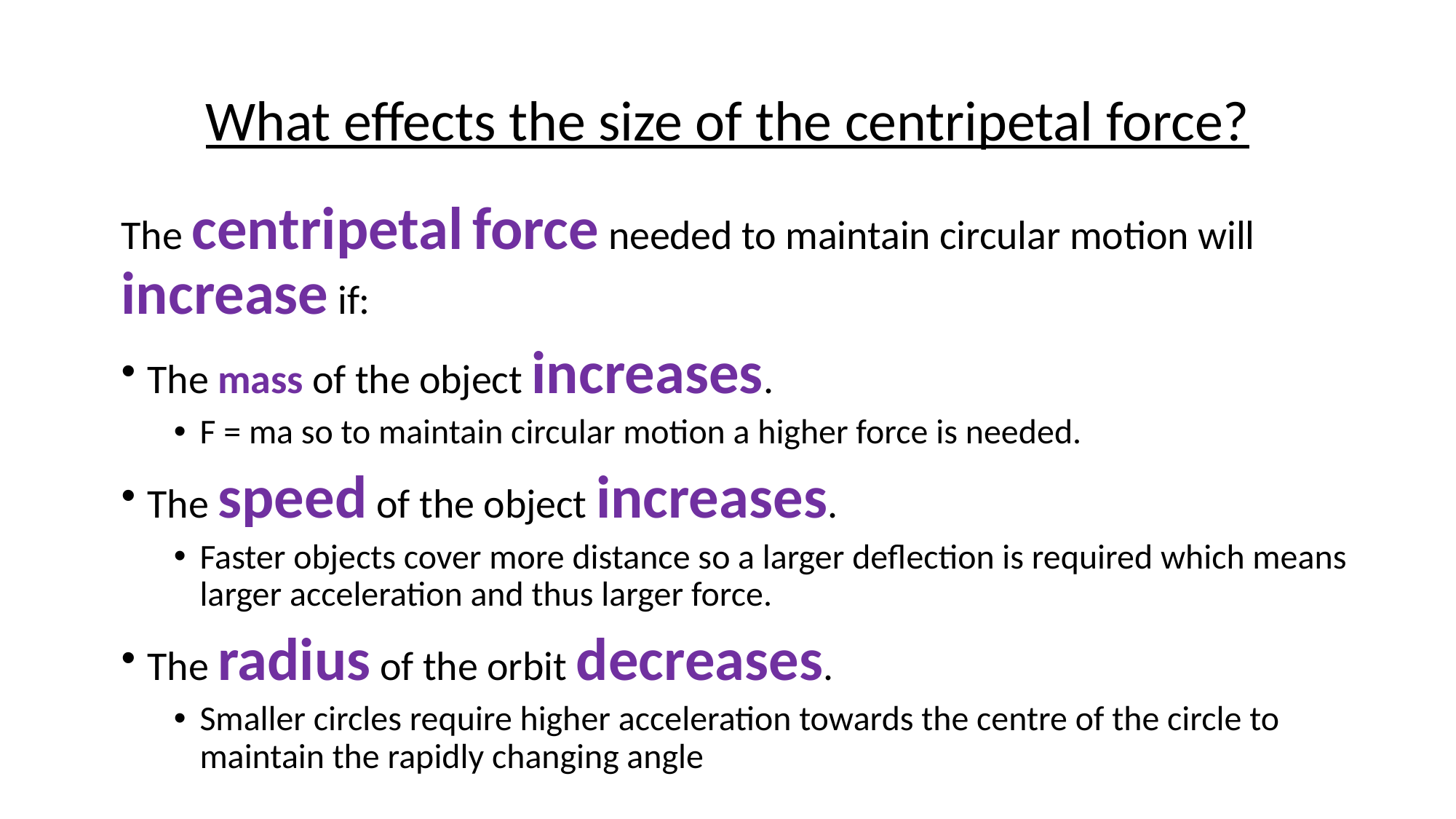

# What effects the size of the centripetal force?
The centripetal force needed to maintain circular motion will increase if:
The mass of the object increases.
F = ma so to maintain circular motion a higher force is needed.
The speed of the object increases.
Faster objects cover more distance so a larger deflection is required which means larger acceleration and thus larger force.
The radius of the orbit decreases.
Smaller circles require higher acceleration towards the centre of the circle to maintain the rapidly changing angle